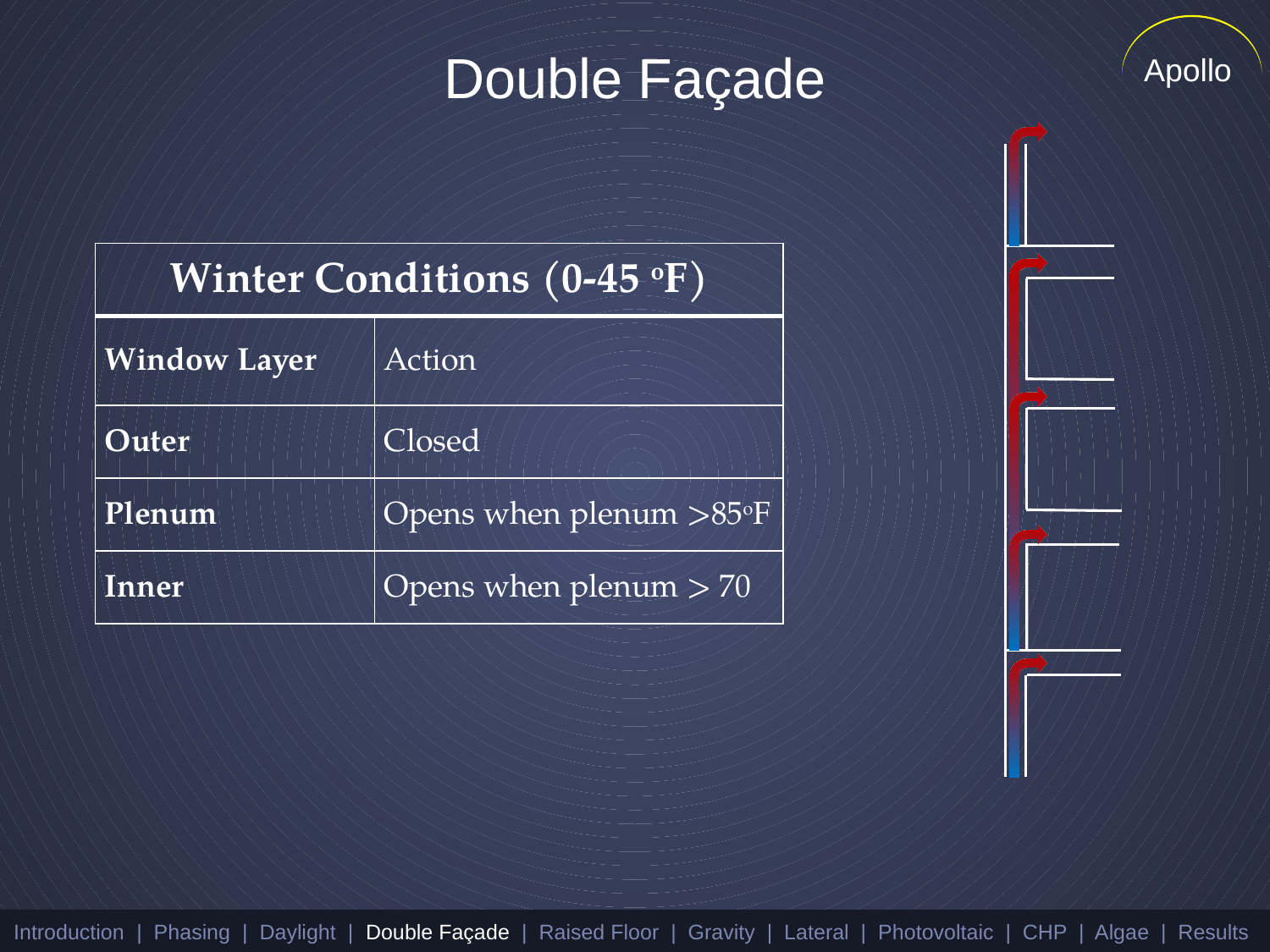

Apollo
# Double Façade

| Winter Conditions (0-45 oF) |  |
| --- | --- |
| Window Layer | Action |
| Outer | Closed |
| Plenum | Opens when plenum >85oF |
| Inner | Opens when plenum > 70 |

Introduction  |  Phasing  |  Daylight  |  Double Façade  |  Raised Floor  |  Gravity  |  Lateral  |  Photovoltaic  |  CHP  |  Algae  |  Results